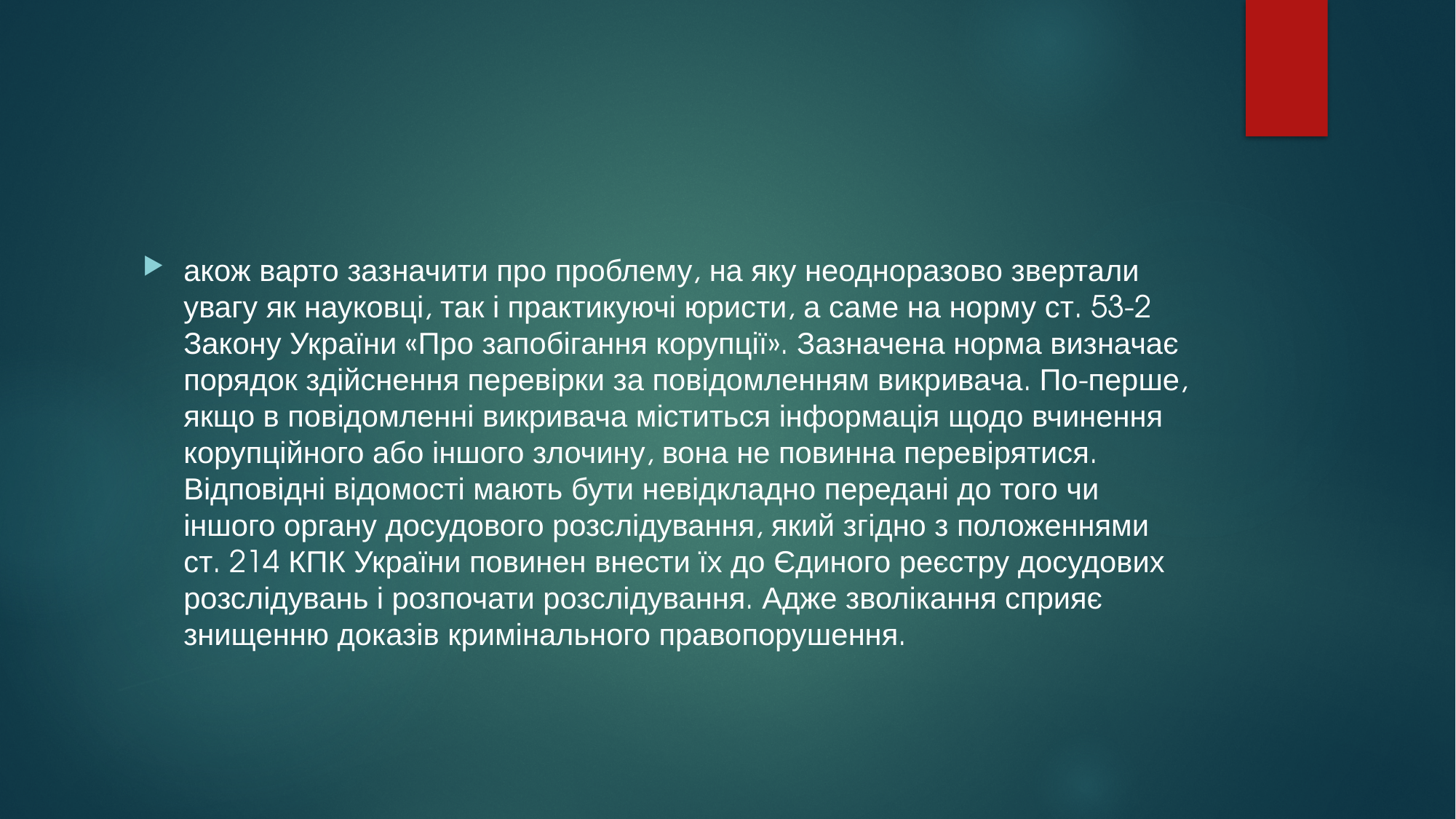

#
акож варто зазначити про проблему, на яку неодноразово звертали увагу як науковці, так і практикуючі юристи, а саме на норму ст. 53‑2 Закону України «Про запобігання корупції». Зазначена норма визначає порядок здійснення перевірки за повідомленням викривача. По‑перше, якщо в повідомленні викривача міститься інформація щодо вчинення корупційного або іншого злочину, вона не повинна перевірятися. Відповідні відомості мають бути невідкладно передані до того чи іншого органу досудового розслідування, який згідно з положеннями ст. 214 КПК України повинен внести їх до Єдиного реєстру досудових розслідувань і розпочати розслідування. Адже зволікання сприяє знищенню доказів кримінального правопорушення.